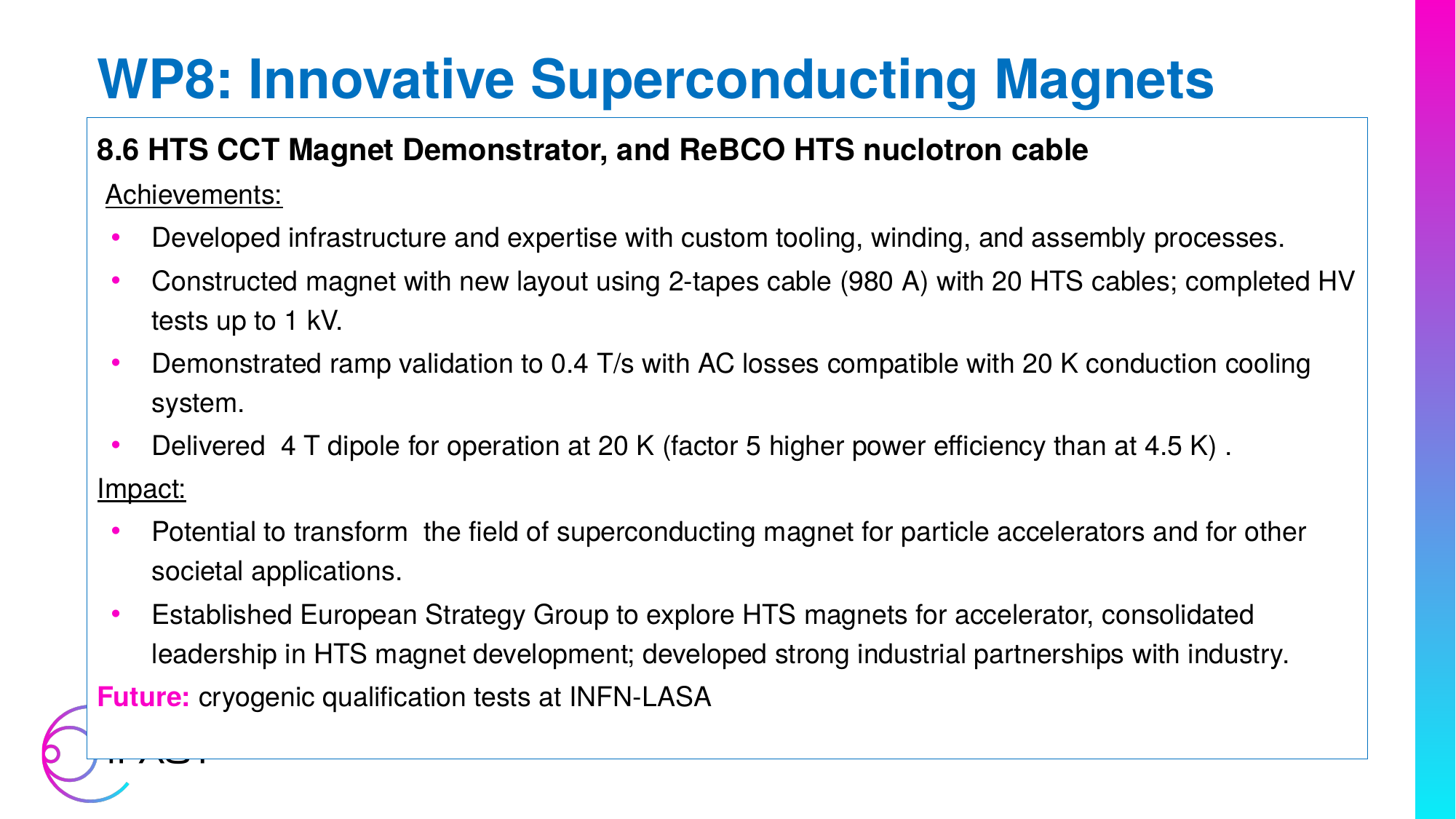

# WP8: Innovative Superconducting Magnets
8.6 HTS CCT Magnet Demonstrator, and ReBCO HTS nuclotron cable
 Achievements:
Developed infrastructure and expertise with custom tooling, winding, and assembly processes.
Constructed magnet with new layout using 2-tapes cable (980 A) with 20 HTS cables; completed HV tests up to 1 kV.
Demonstrated ramp validation to 0.4 T/s with AC losses compatible with 20 K conduction cooling system.
Delivered  4 T dipole for operation at 20 K (factor 5 higher power efficiency than at 4.5 K) .
Impact:
Potential to transform  the field of superconducting magnet for particle accelerators and for other societal applications.
Established European Strategy Group to explore HTS magnets for accelerator, consolidated leadership in HTS magnet development; developed strong industrial partnerships with industry.
Future: cryogenic qualification tests at INFN-LASA